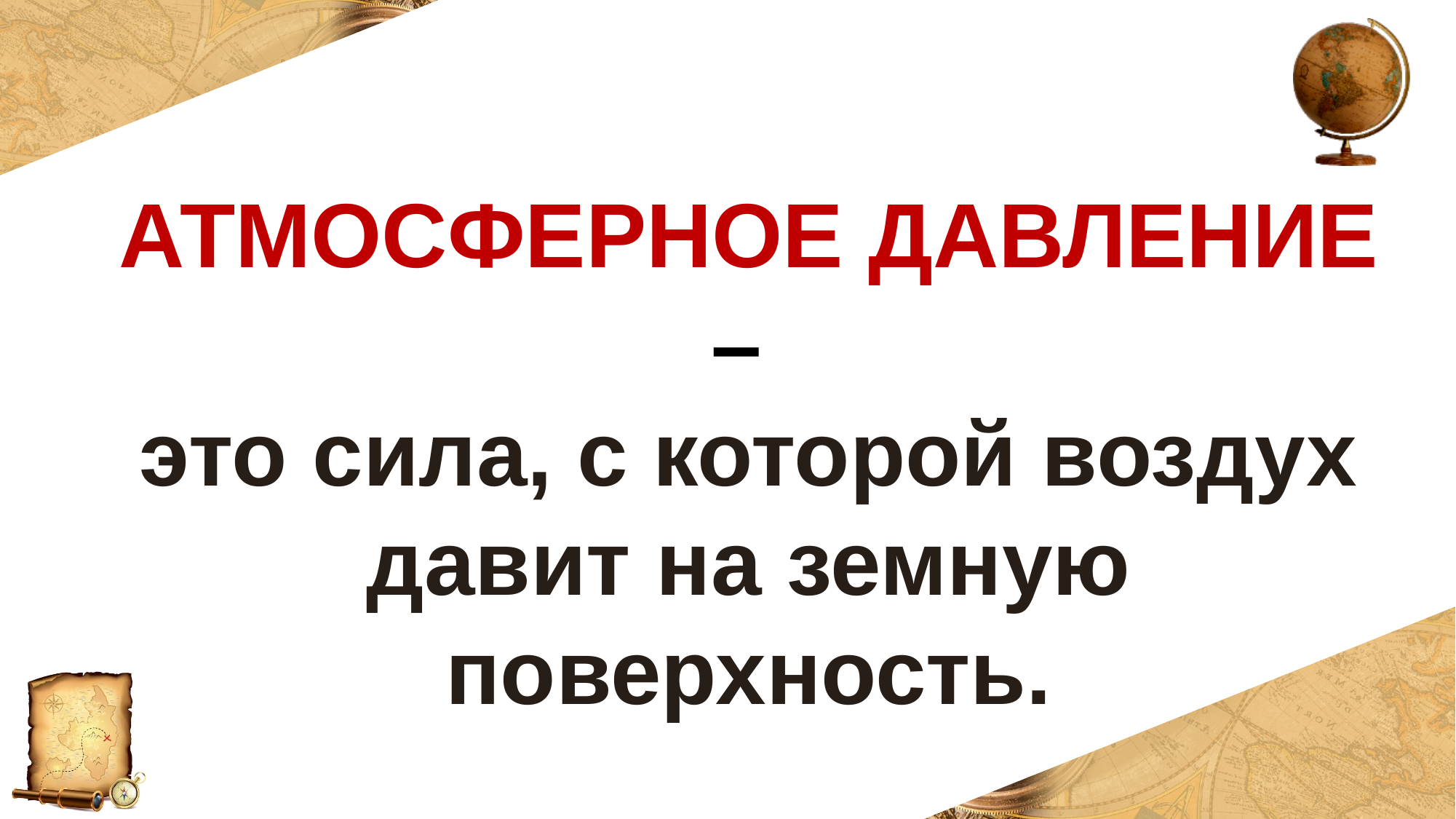

АТМОСФЕРНОЕ ДАВЛЕНИЕ –
это сила, с которой воздух давит на земную поверхность.